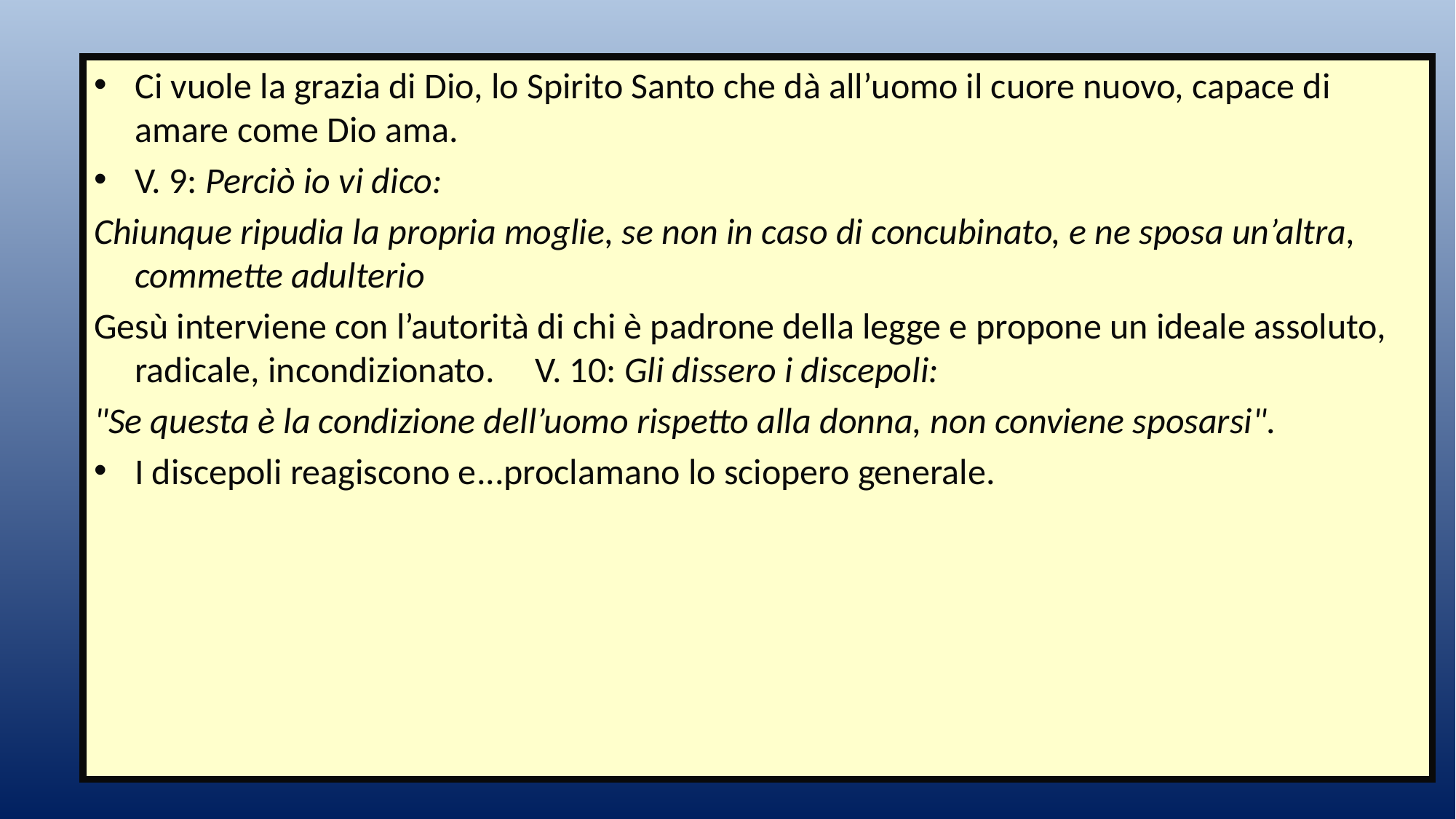

Ci vuole la grazia di Dio, lo Spirito Santo che dà all’uomo il cuore nuovo, capace di amare come Dio ama.
V. 9: Perciò io vi dico:
Chiunque ripudia la propria moglie, se non in caso di concubinato, e ne sposa un’altra, commette adulterio
Gesù interviene con l’autorità di chi è padrone della legge e propone un ideale assoluto, radicale, incondizionato.     V. 10: Gli dissero i discepoli:
"Se questa è la condizione dell’uomo rispetto alla donna, non conviene sposarsi".
I discepoli reagiscono e...proclamano lo sciopero generale.